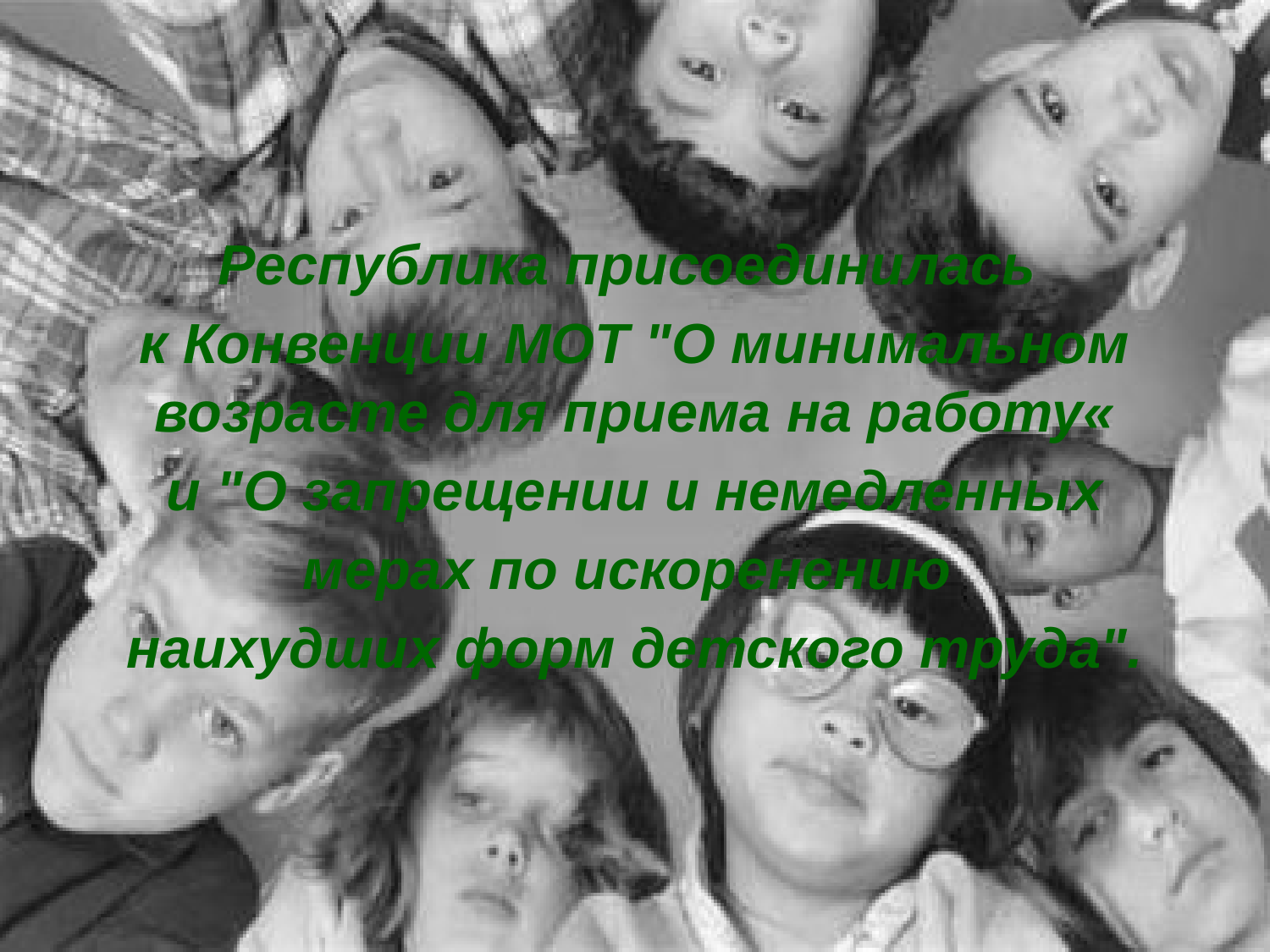

#
Республика присоединилась
к Конвенции МОТ "О минимальном возрасте для приема на работу«
 и "О запрещении и немедленных
мерах по искоренению
наихудших форм детского труда".